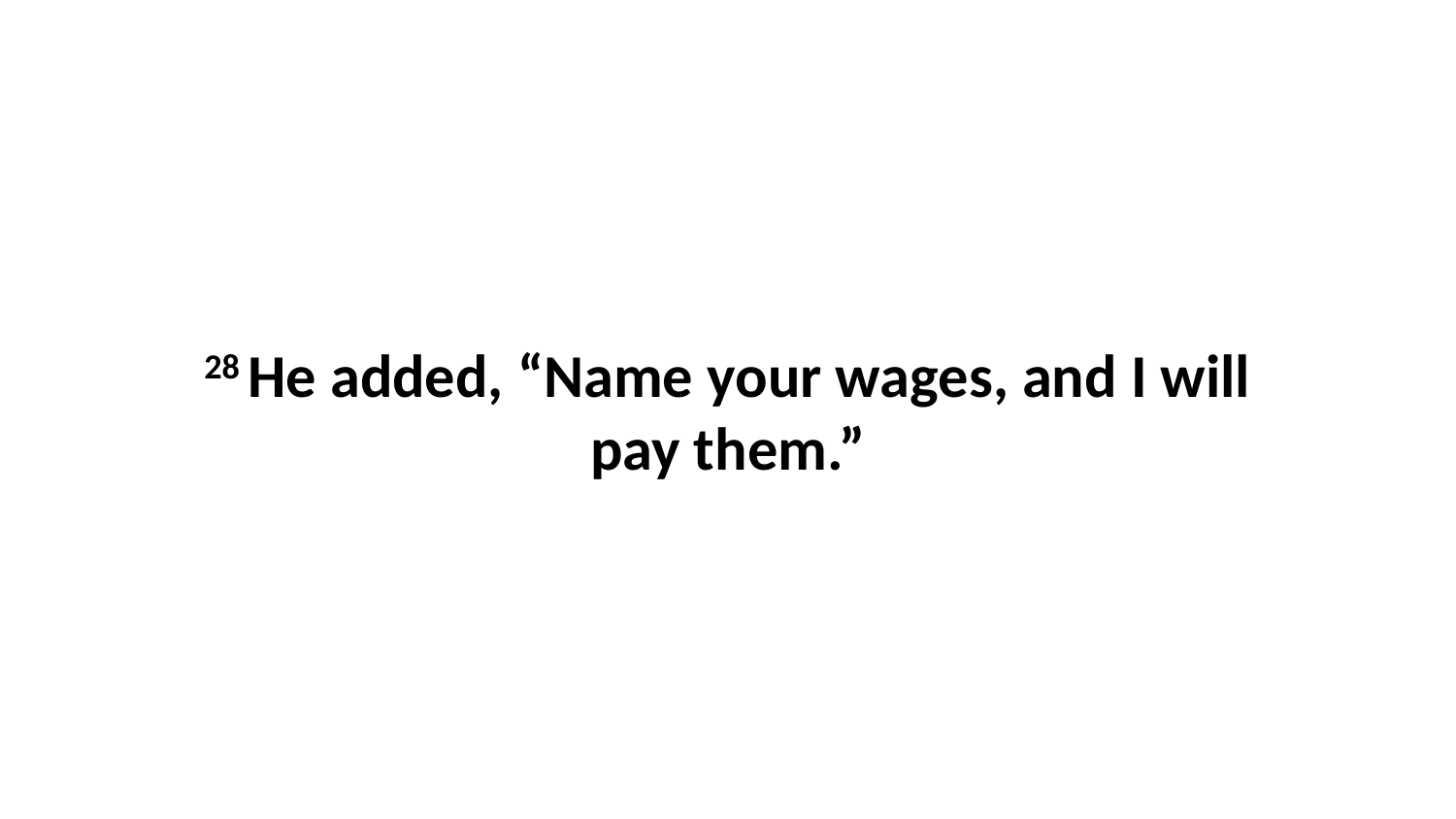

28 He added, “Name your wages, and I will pay them.”